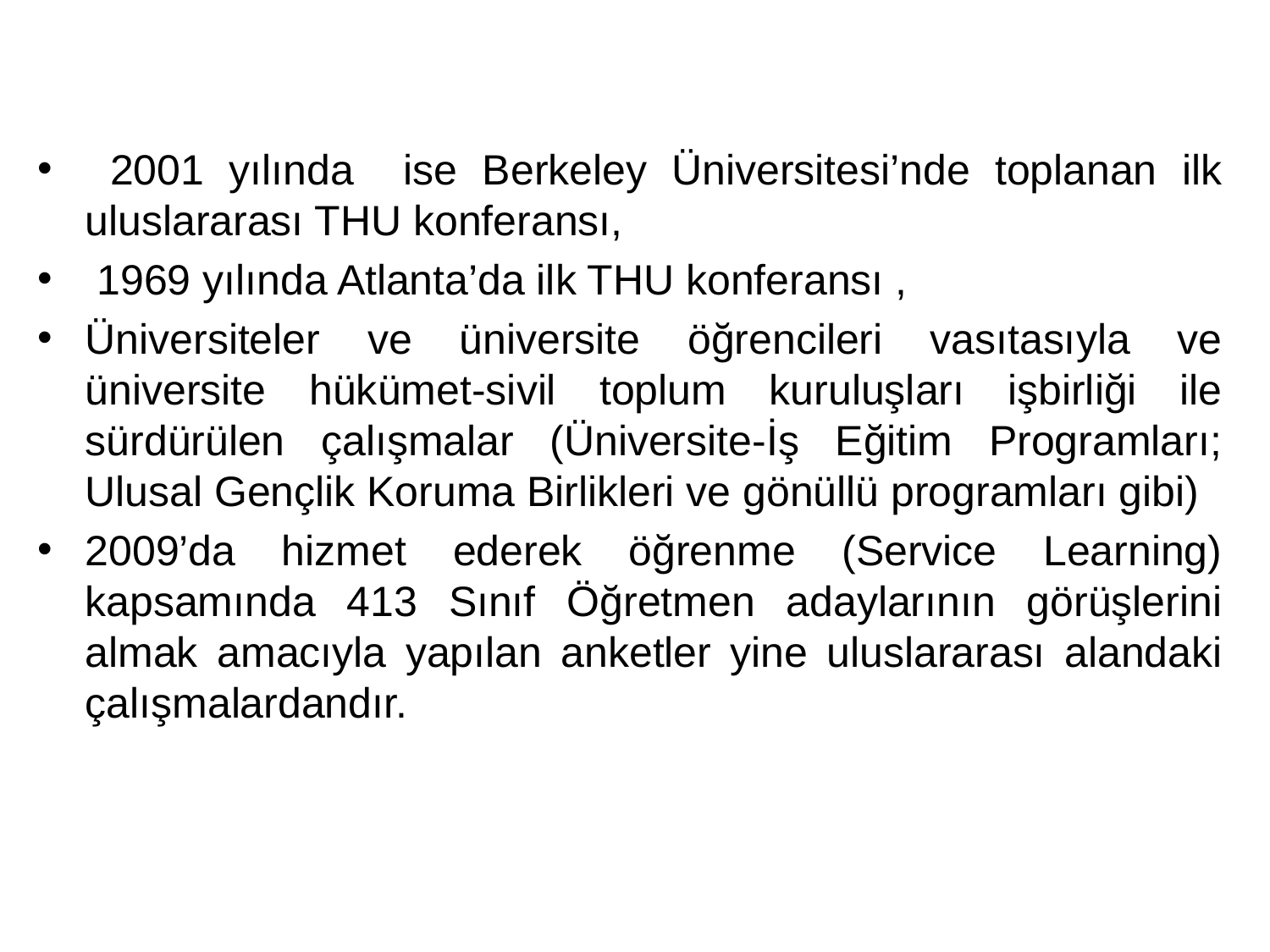

2001 yılında  ise Berkeley Üniversitesi’nde toplanan ilk uluslararası THU konferansı,
 1969 yılında Atlanta’da ilk THU konferansı ,
Üniversiteler ve üniversite öğrencileri vasıtasıyla ve üniversite hükümet-sivil toplum kuruluşları işbirliği ile sürdürülen çalışmalar (Üniversite-İş Eğitim Programları; Ulusal Gençlik Koruma Birlikleri ve gönüllü programları gibi)
2009’da hizmet ederek öğrenme (Service Learning) kapsamında 413 Sınıf Öğretmen adaylarının görüşlerini almak amacıyla yapılan anketler yine uluslararası alandaki çalışmalardandır.